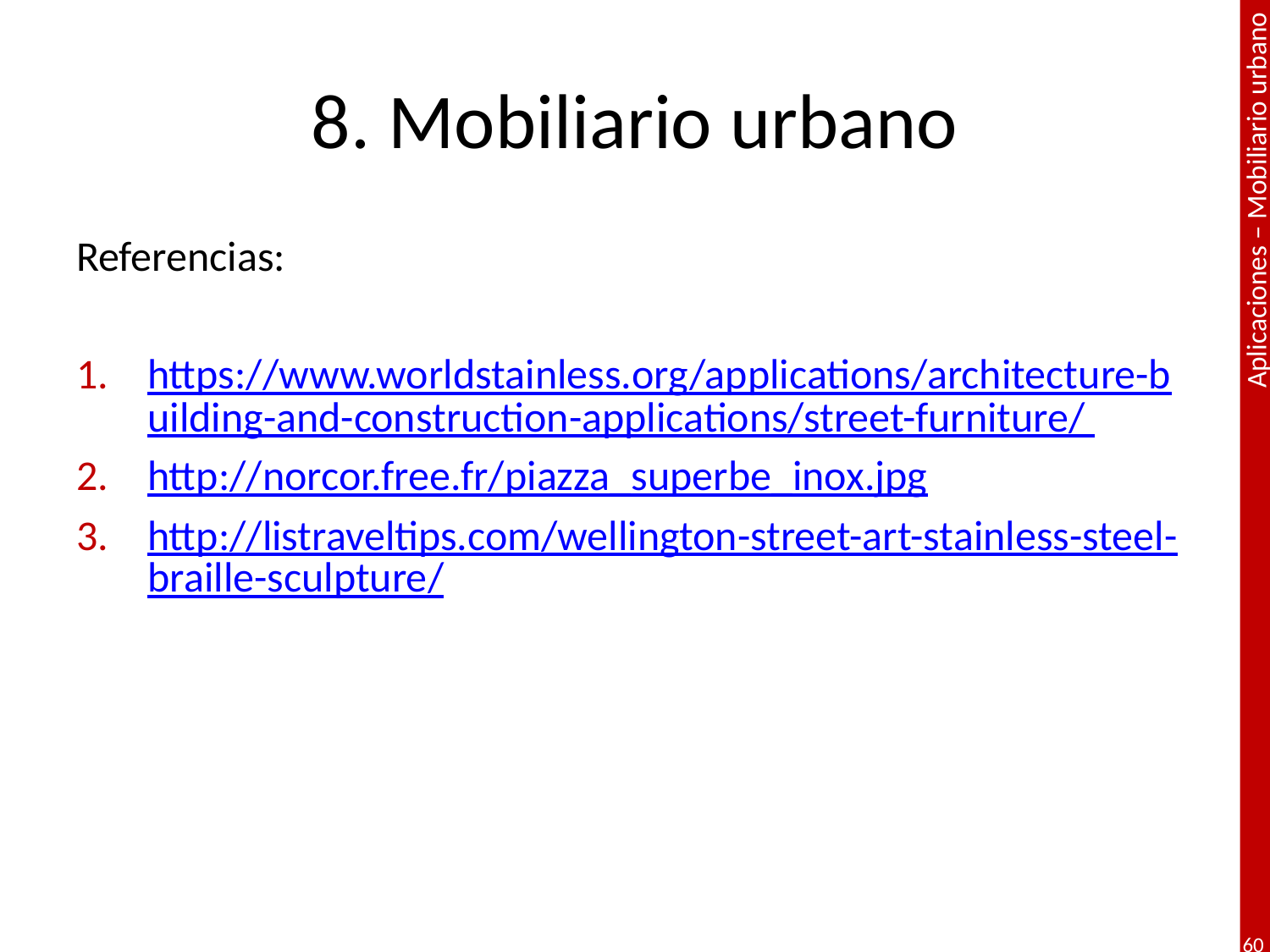

# 8. Mobiliario urbano
Referencias:

https://www.worldstainless.org/applications/architecture-building-and-construction-applications/street-furniture/
http://norcor.free.fr/piazza_superbe_inox.jpg
http://listraveltips.com/wellington-street-art-stainless-steel-braille-sculpture/
60